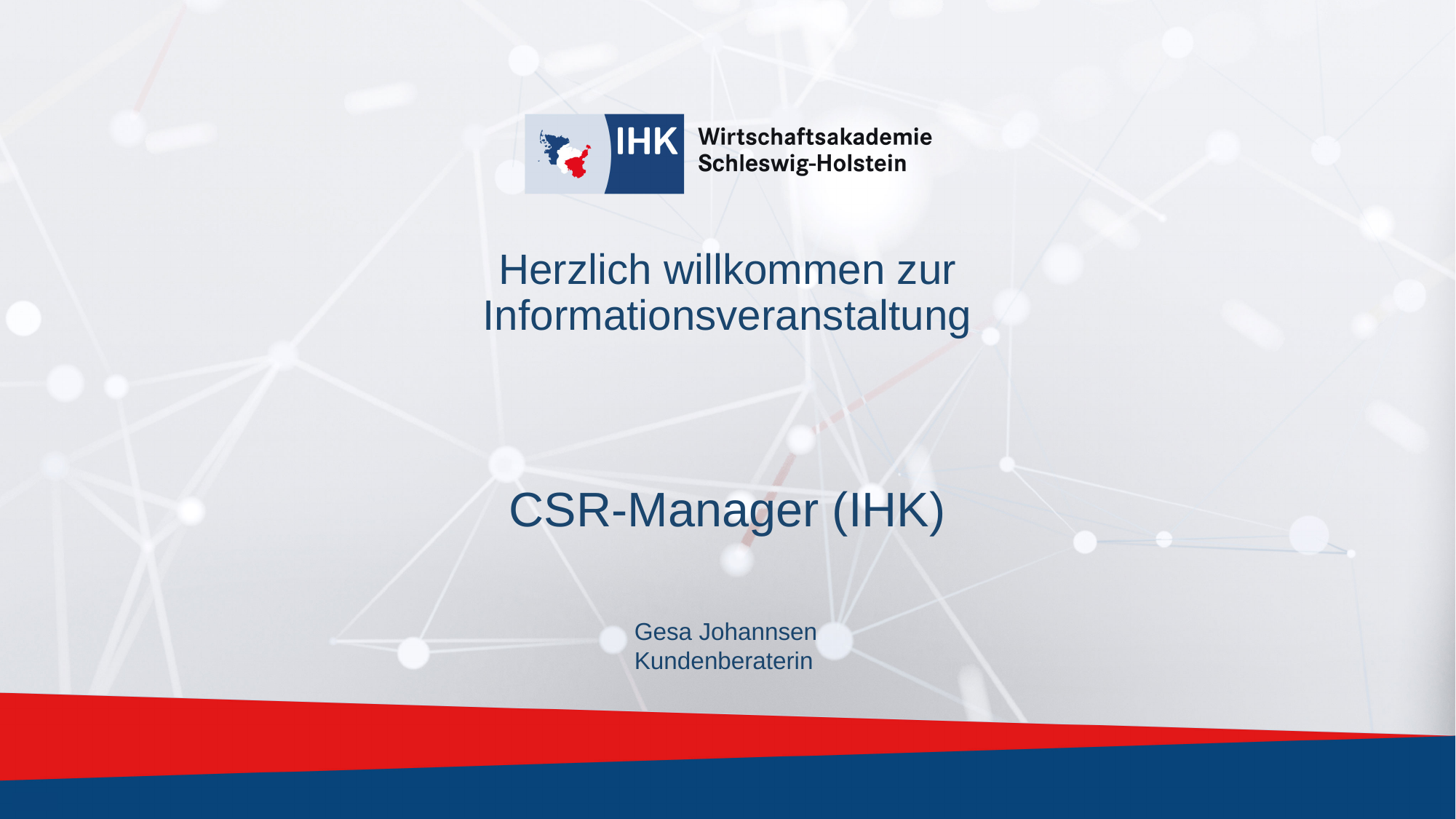

# Herzlich willkommen zur Informationsveranstaltung
CSR-Manager (IHK)
Gesa Johannsen
Kundenberaterin